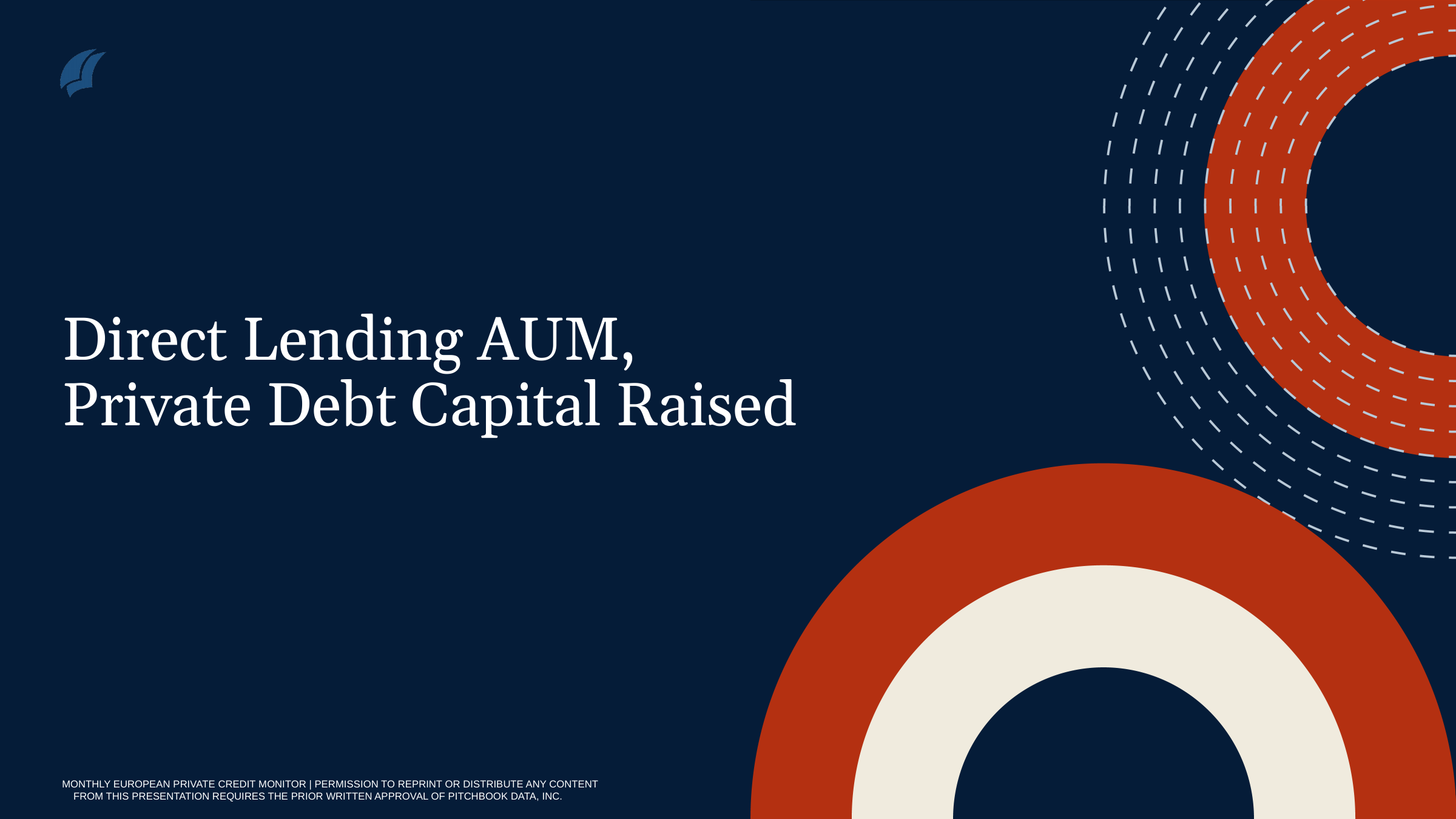

Direct Lending AUM, Private Debt Capital Raised